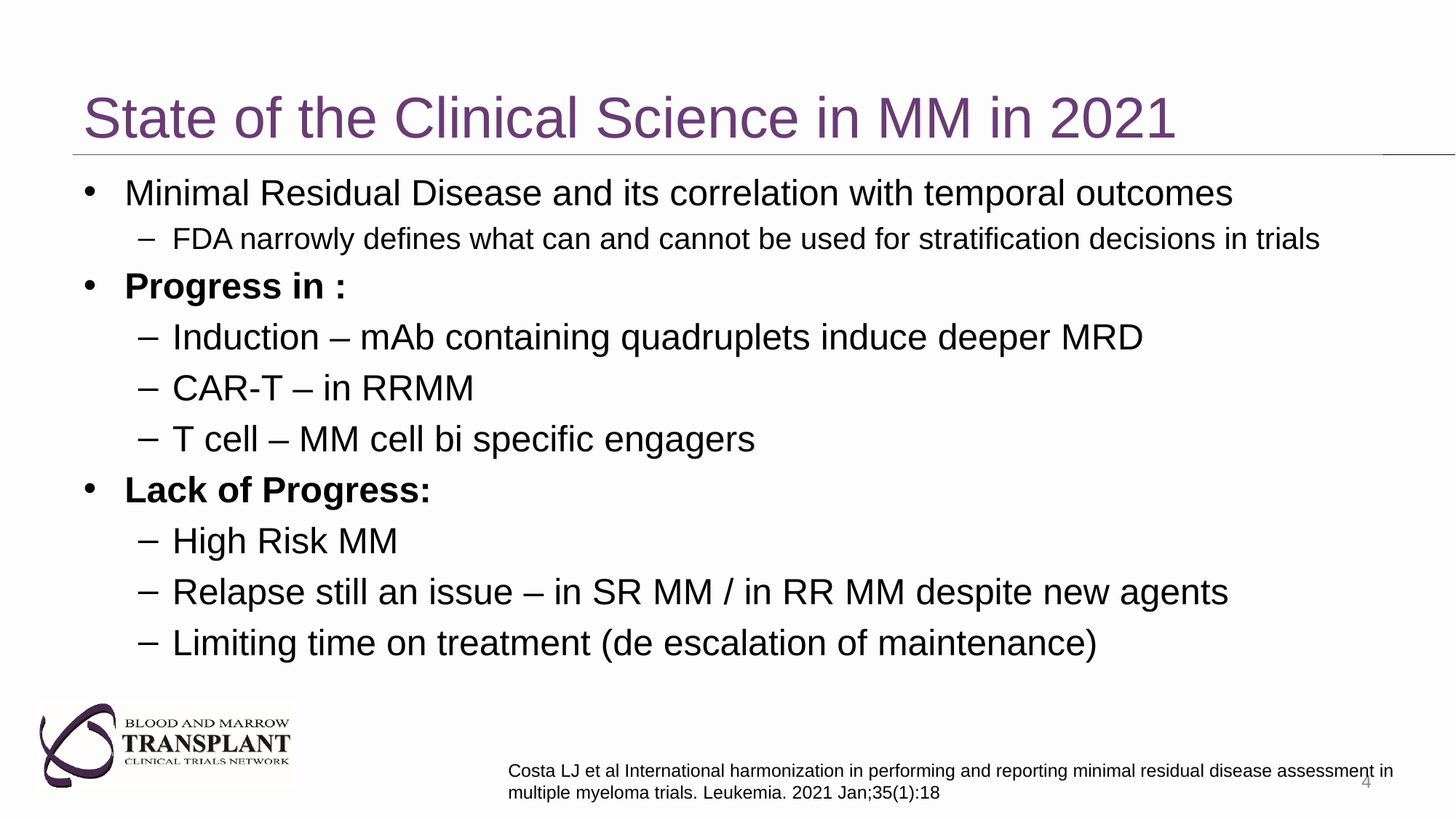

# State of the Clinical Science in MM in 2021
Minimal Residual Disease and its correlation with temporal outcomes
FDA narrowly defines what can and cannot be used for stratification decisions in trials
Progress in :
Induction – mAb containing quadruplets induce deeper MRD
CAR-T – in RRMM
T cell – MM cell bi specific engagers
Lack of Progress:
High Risk MM
Relapse still an issue – in SR MM / in RR MM despite new agents
Limiting time on treatment (de escalation of maintenance)

Costa LJ et al International harmonization in performing and reporting minimal residual disease assessment in multiple myeloma trials. Leukemia. 2021 Jan;35(1):18
4